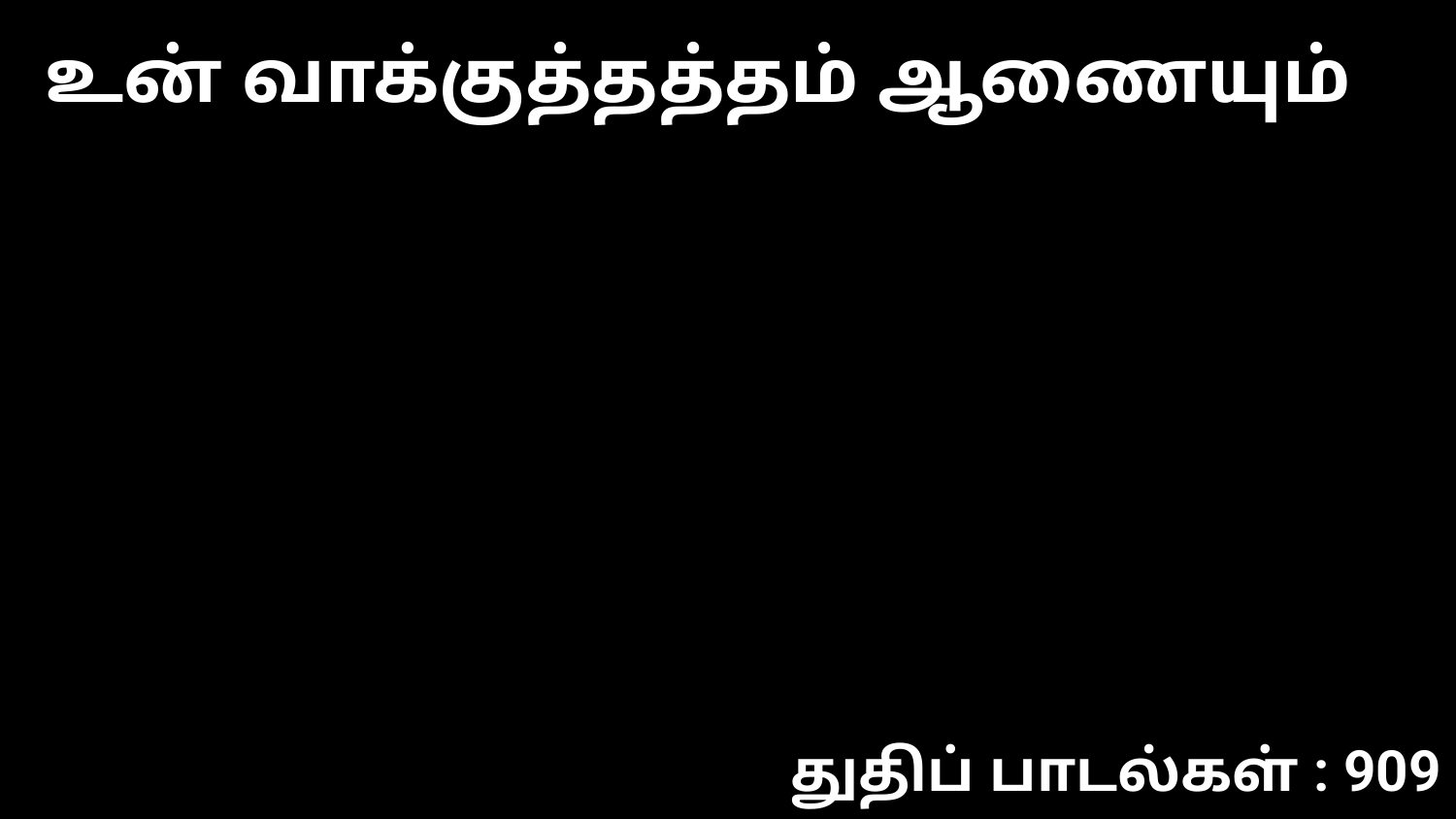

உன் வாக்குத்தத்தம் ஆணையும்
துதிப் பாடல்கள் : 909